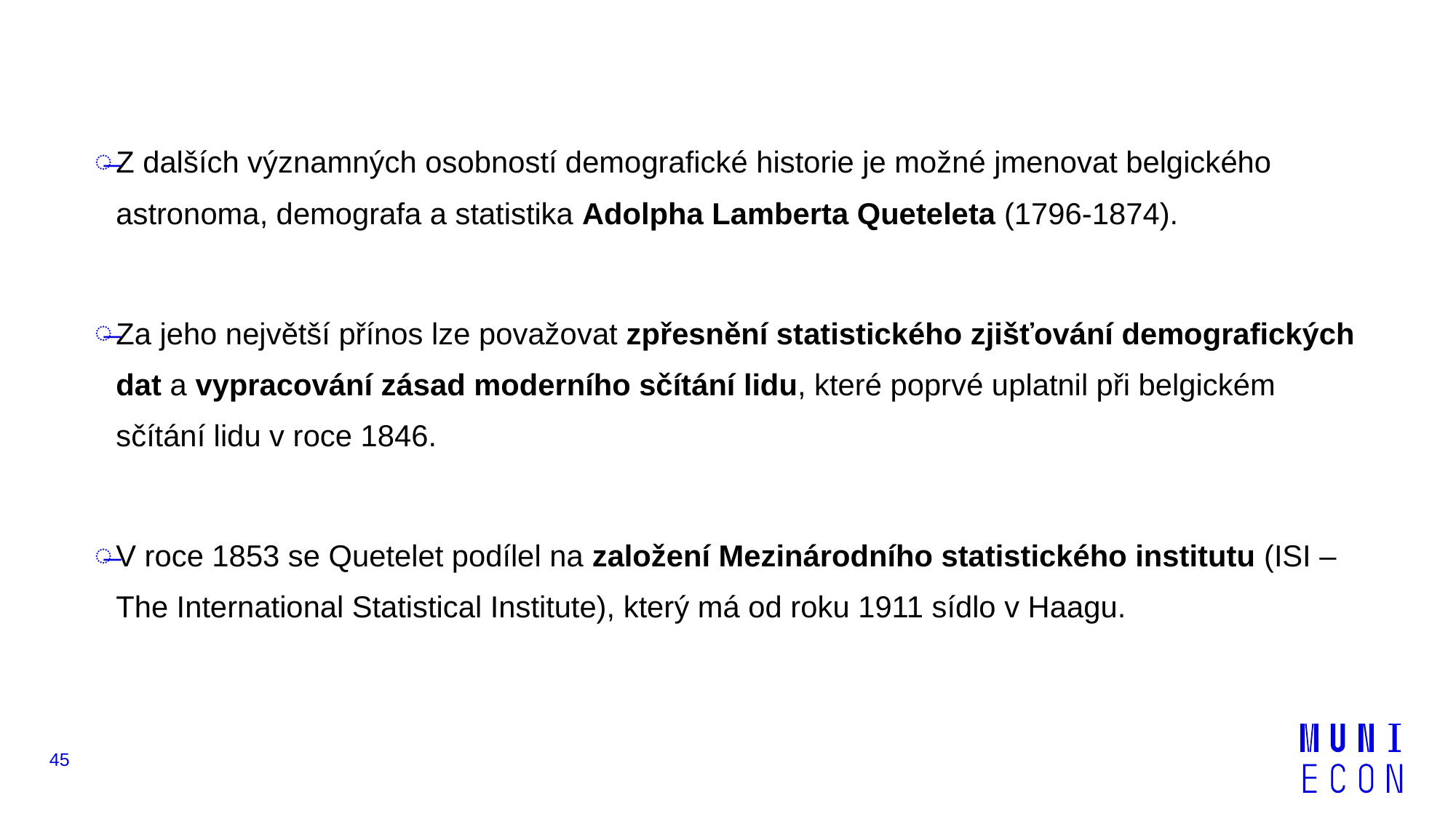

Z dalších významných osobností demografické historie je možné jmenovat belgického astronoma, demografa a statistika Adolpha Lamberta Queteleta (1796-1874).

Za jeho největší přínos lze považovat zpřesnění statistického zjišťování demografických dat a vypracování zásad moderního sčítání lidu, které poprvé uplatnil při belgickém sčítání lidu v roce 1846.

V roce 1853 se Quetelet podílel na založení Mezinárodního statistického institutu (ISI – The International Statistical Institute), který má od roku 1911 sídlo v Haagu.
45